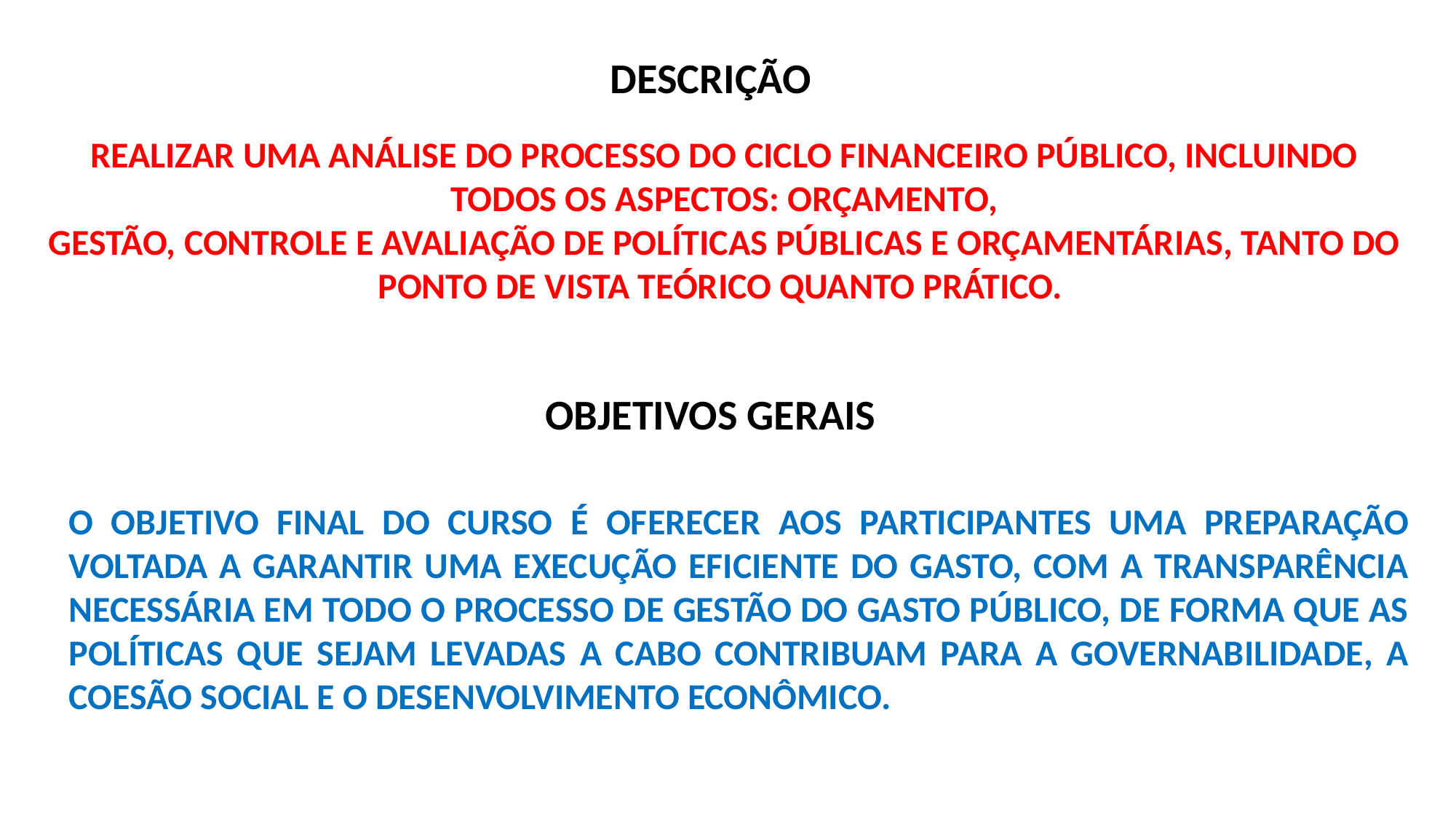

DESCRIÇÃO
REALIZAR UMA ANÁLISE DO PROCESSO DO CICLO FINANCEIRO PÚBLICO, INCLUINDO TODOS OS ASPECTOS: ORÇAMENTO,
GESTÃO, CONTROLE E AVALIAÇÃO DE POLÍTICAS PÚBLICAS E ORÇAMENTÁRIAS, TANTO DO PONTO DE VISTA TEÓRICO QUANTO PRÁTICO.
OBJETIVOS GERAIS
O OBJETIVO FINAL DO CURSO É OFERECER AOS PARTICIPANTES UMA PREPARAÇÃO VOLTADA A GARANTIR UMA EXECUÇÃO EFICIENTE DO GASTO, COM A TRANSPARÊNCIA NECESSÁRIA EM TODO O PROCESSO DE GESTÃO DO GASTO PÚBLICO, DE FORMA QUE AS POLÍTICAS QUE SEJAM LEVADAS A CABO CONTRIBUAM PARA A GOVERNABILIDADE, A COESÃO SOCIAL E O DESENVOLVIMENTO ECONÔMICO.